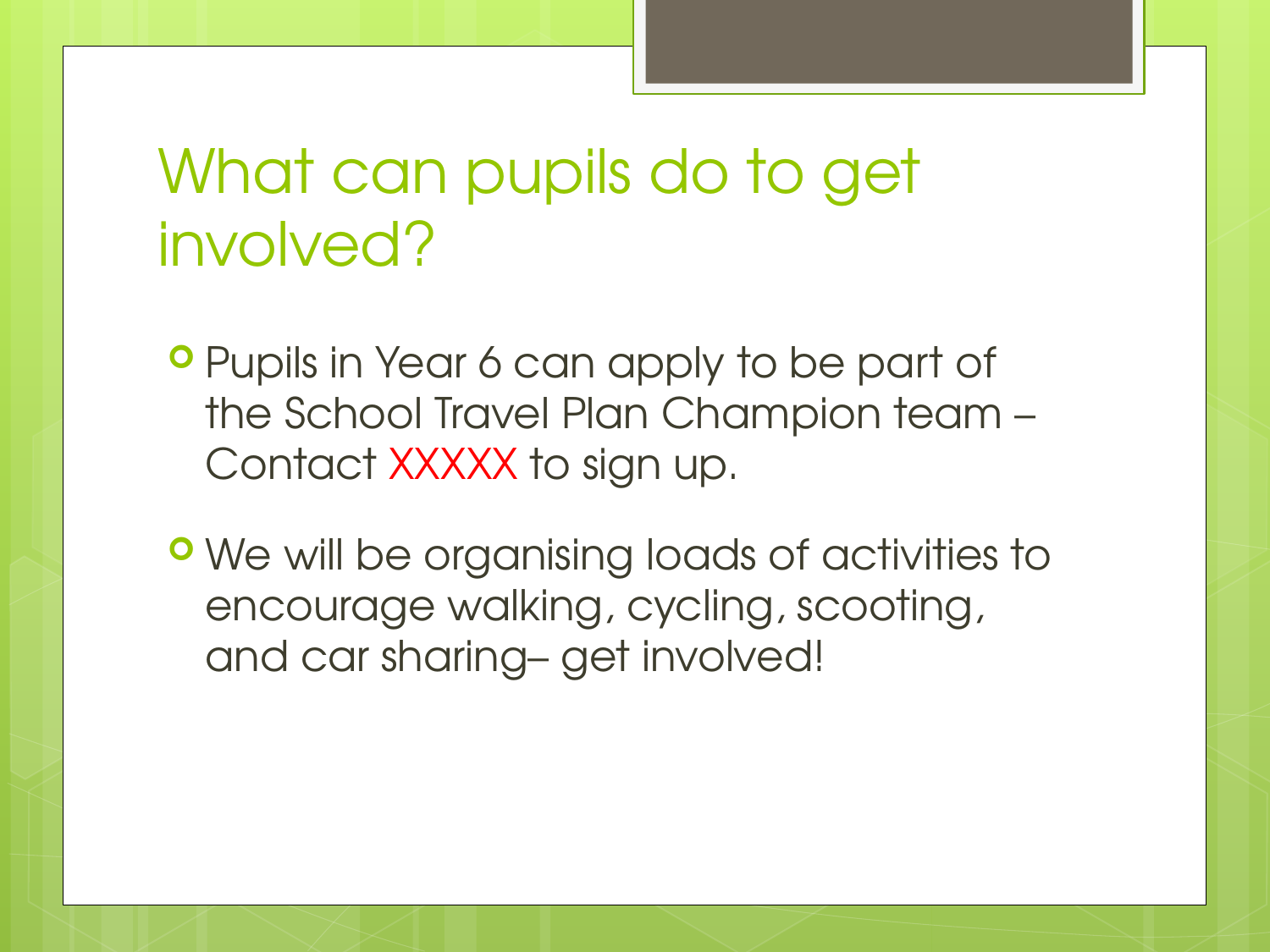

# What can pupils do to get involved?
Pupils in Year 6 can apply to be part of the School Travel Plan Champion team – Contact XXXXX to sign up.
We will be organising loads of activities to encourage walking, cycling, scooting, and car sharing– get involved!